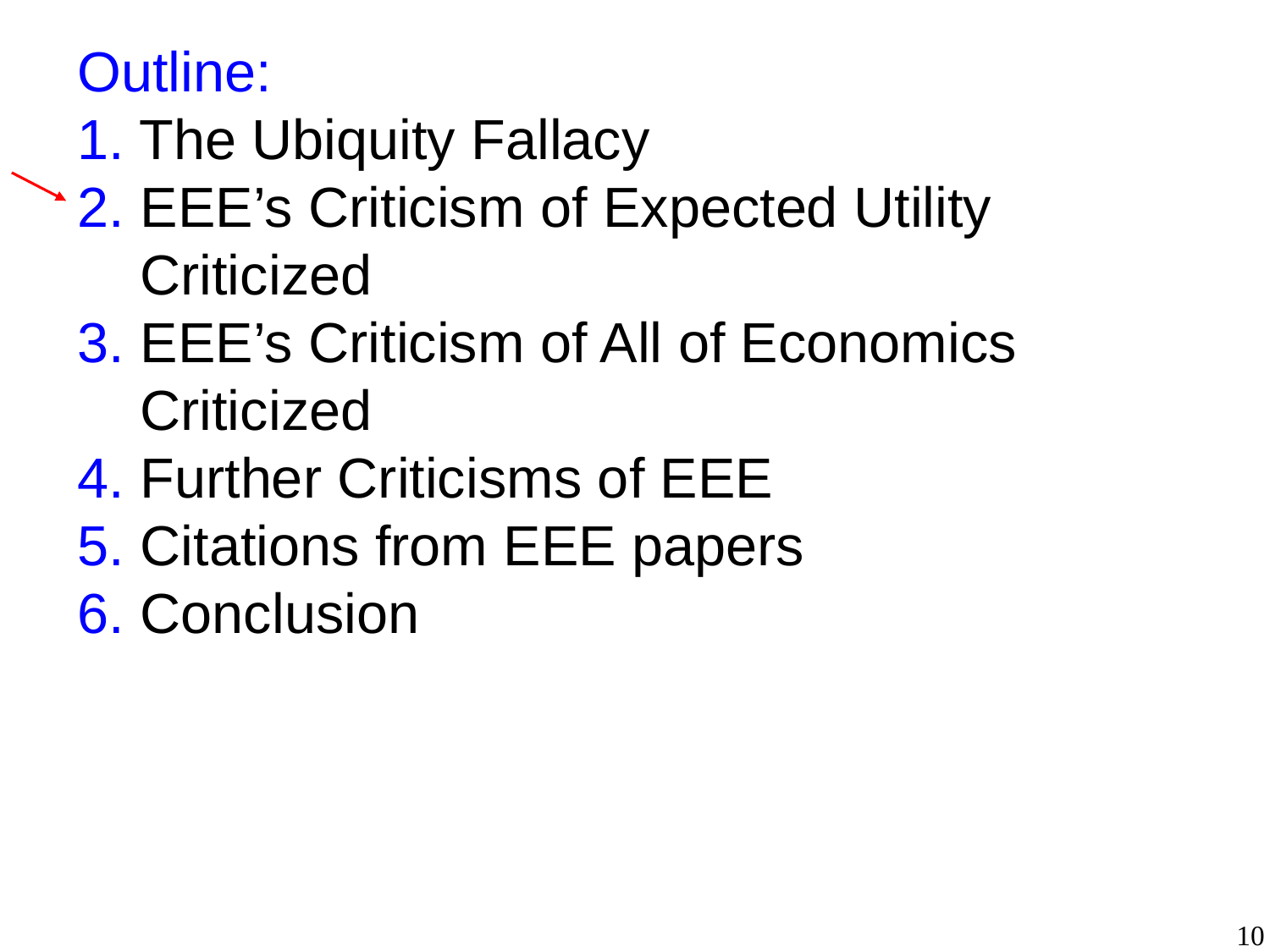

Outline:
1. The Ubiquity Fallacy
2. EEE’s Criticism of Expected Utility
    Criticized
3. EEE’s Criticism of All of Economics
    Criticized
4. Further Criticisms of EEE
5. Citations from EEE papers
6. Conclusion

10